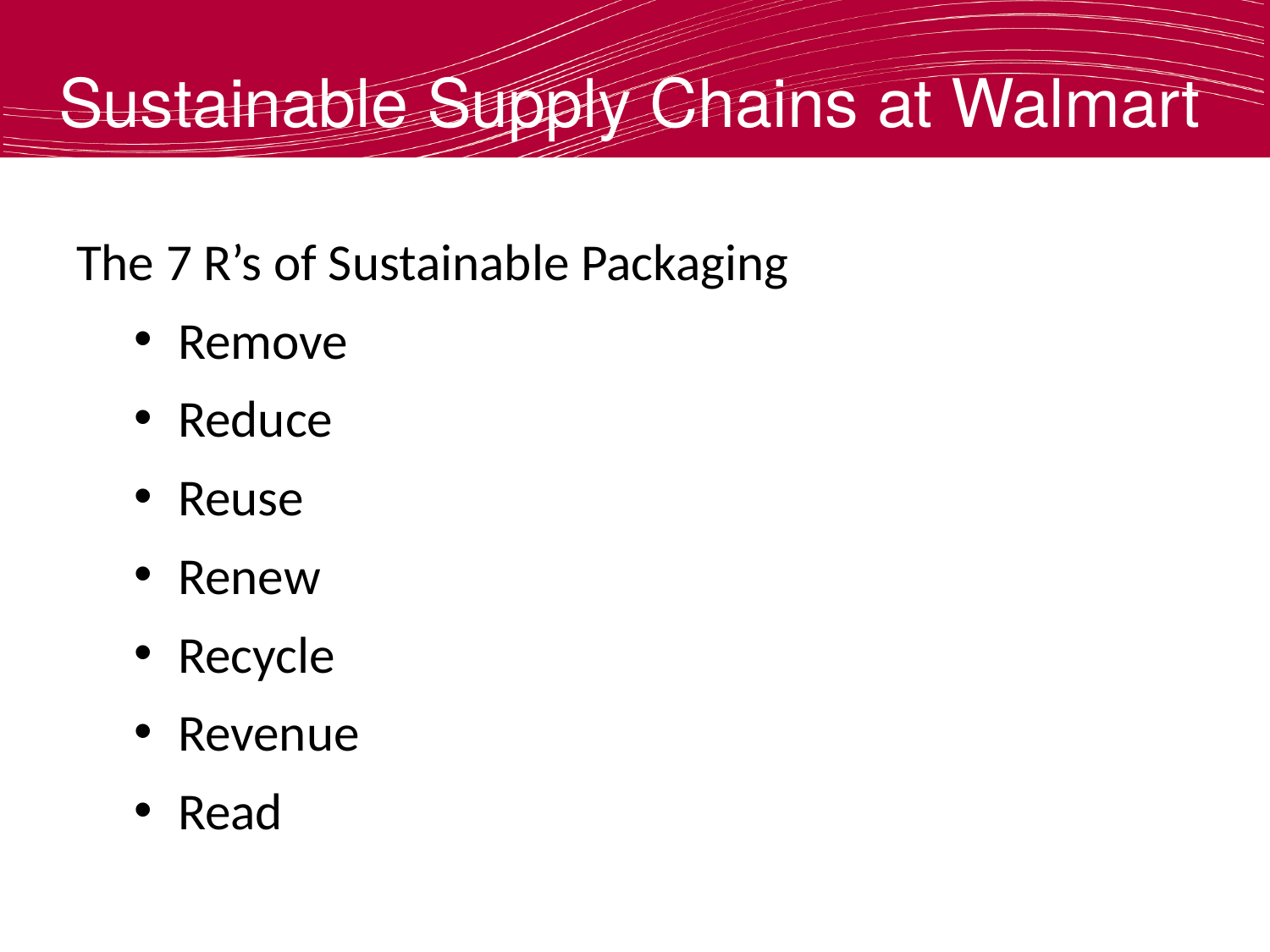

# Sustainable Supply Chains at Walmart
The 7 R’s of Sustainable Packaging
Remove
Reduce
Reuse
Renew
Recycle
Revenue
Read